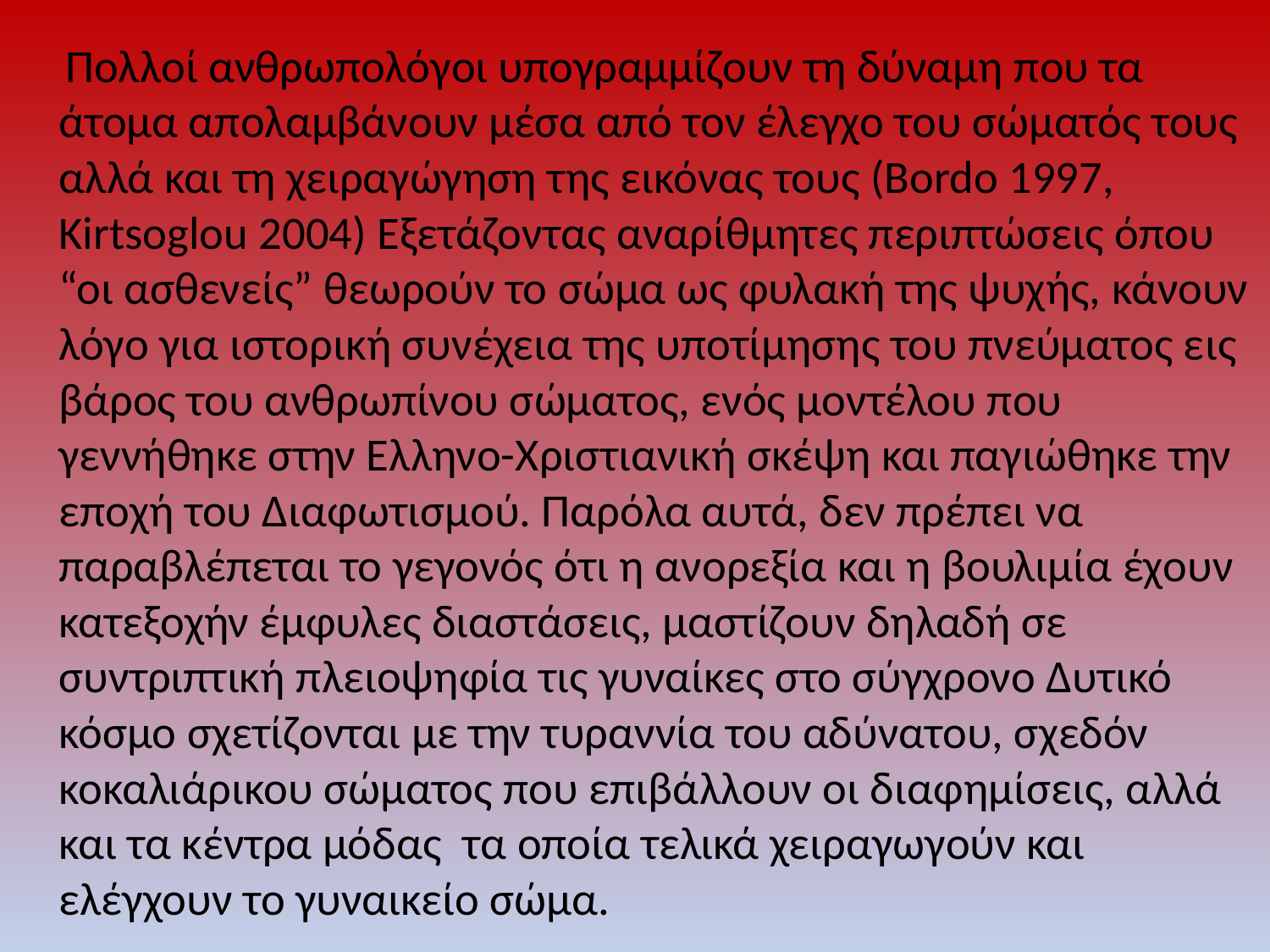

Πολλοί ανθρωπολόγοι υπογραμμίζουν τη δύναμη που τα άτομα απολαμβάνουν μέσα από τον έλεγχο του σώματός τους αλλά και τη χειραγώγηση της εικόνας τους (Bordo 1997, Kirtsoglou 2004) Εξετάζοντας αναρίθμητες περιπτώσεις όπου “οι ασθενείς” θεωρούν το σώμα ως φυλακή της ψυχής, κάνουν λόγο για ιστορική συνέχεια της υποτίμησης του πνεύματος εις βάρος του ανθρωπίνου σώματος, ενός μοντέλου που γεννήθηκε στην Ελληνο-Χριστιανική σκέψη και παγιώθηκε την εποχή του Διαφωτισμού. Παρόλα αυτά, δεν πρέπει να παραβλέπεται το γεγονός ότι η ανορεξία και η βουλιμία έχουν κατεξοχήν έμφυλες διαστάσεις, μαστίζουν δηλαδή σε συντριπτική πλειοψηφία τις γυναίκες στο σύγχρονο Δυτικό κόσμο σχετίζονται με την τυραννία του αδύνατου, σχεδόν κοκαλιάρικου σώματος που επιβάλλουν οι διαφημίσεις, αλλά και τα κέντρα μόδας  τα οποία τελικά χειραγωγούν και ελέγχουν το γυναικείο σώμα.

#